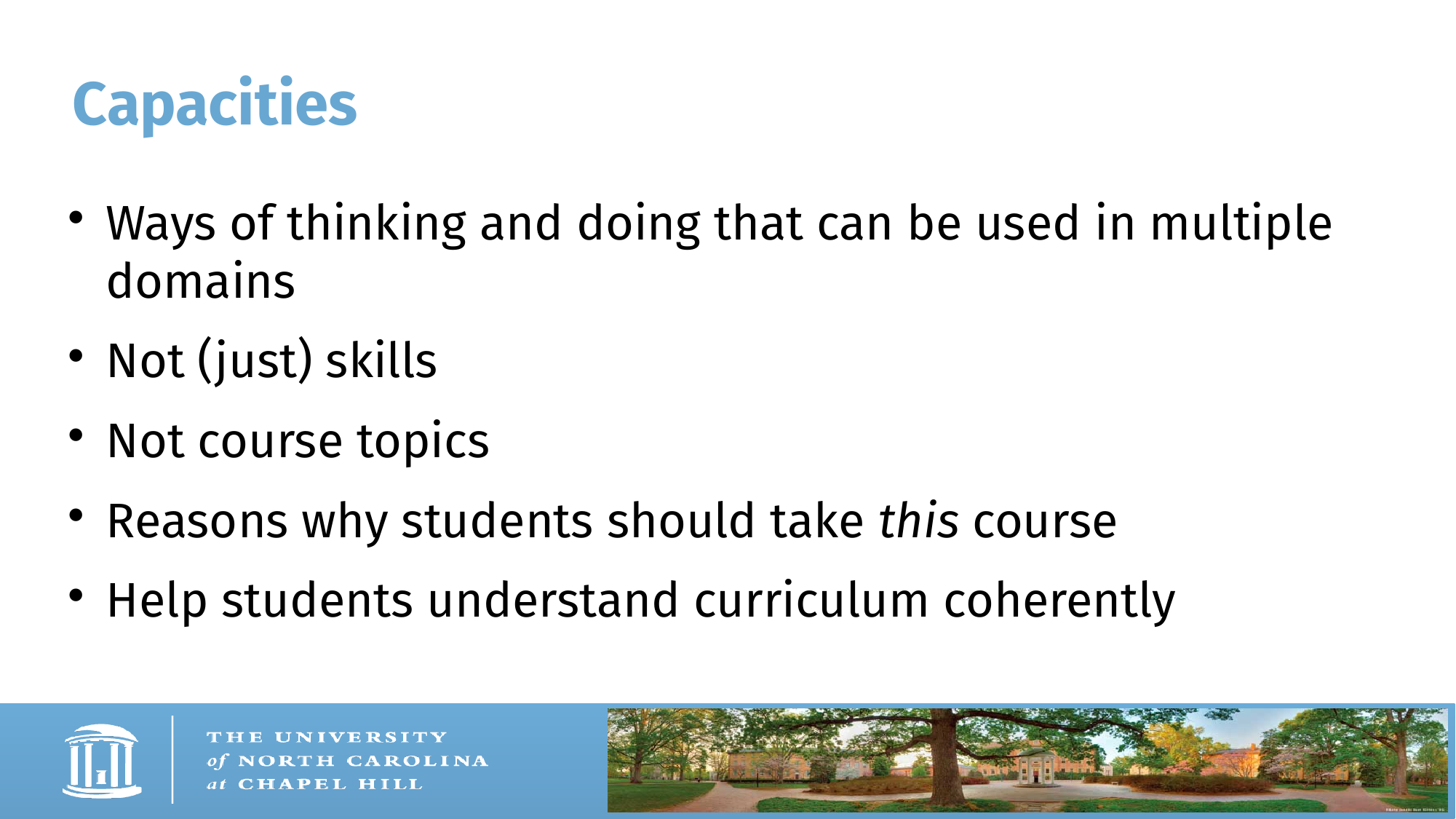

Capacities
Ways of thinking and doing that can be used in multiple domains
Not (just) skills
Not course topics
Reasons why students should take this course
Help students understand curriculum coherently